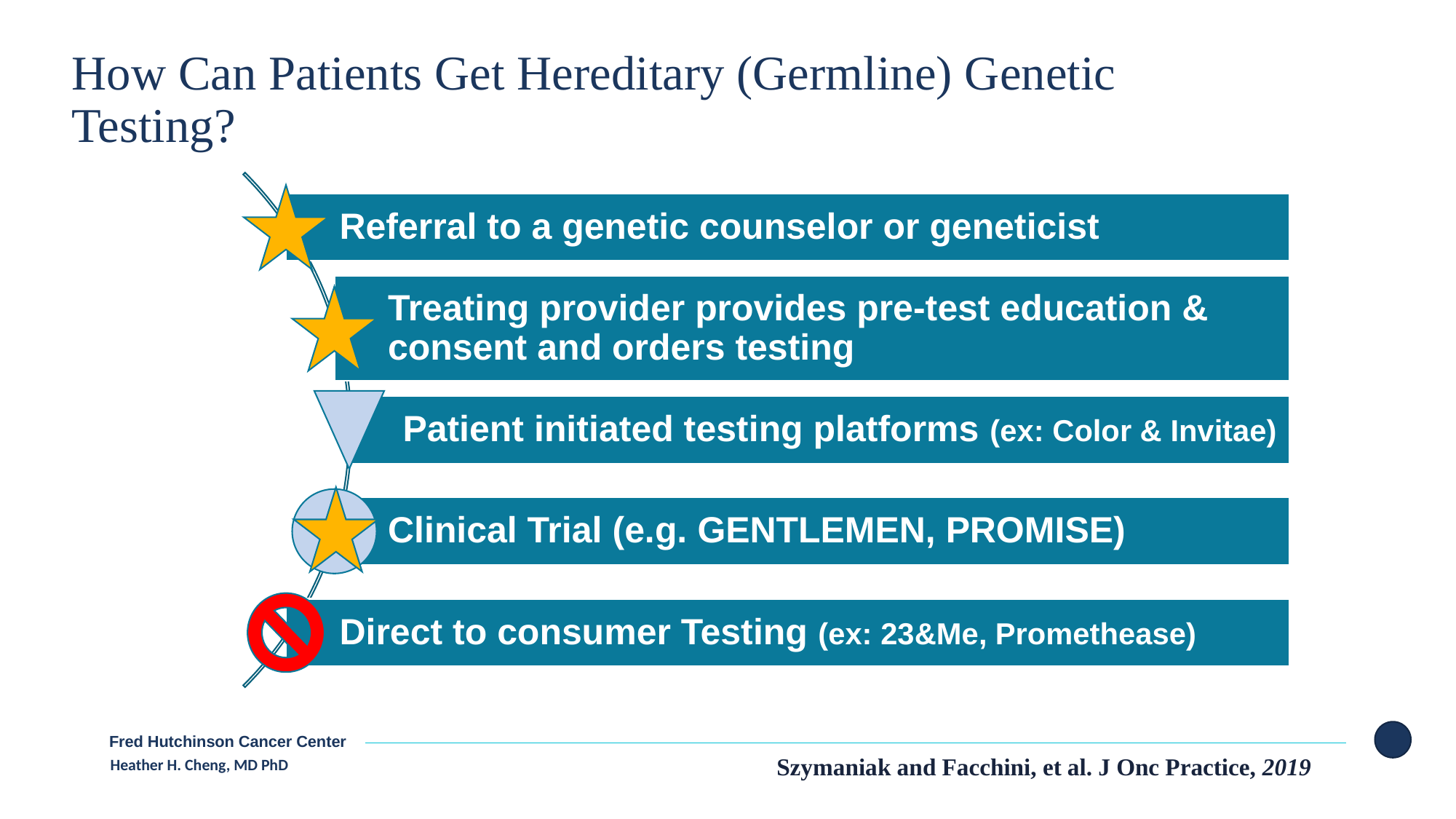

How Can Patients Get Hereditary (Germline) Genetic Testing?
Referral to a genetic counselor or geneticist
Treating provider provides pre-test education & consent and orders testing
Patient initiated testing platforms (ex: Color & Invitae)
Clinical Trial (e.g. GENTLEMEN, PROMISE)
Direct to consumer Testing (ex: 23&Me, Promethease)

Szymaniak and Facchini, et al. J Onc Practice, 2019
Heather H. Cheng, MD PhD